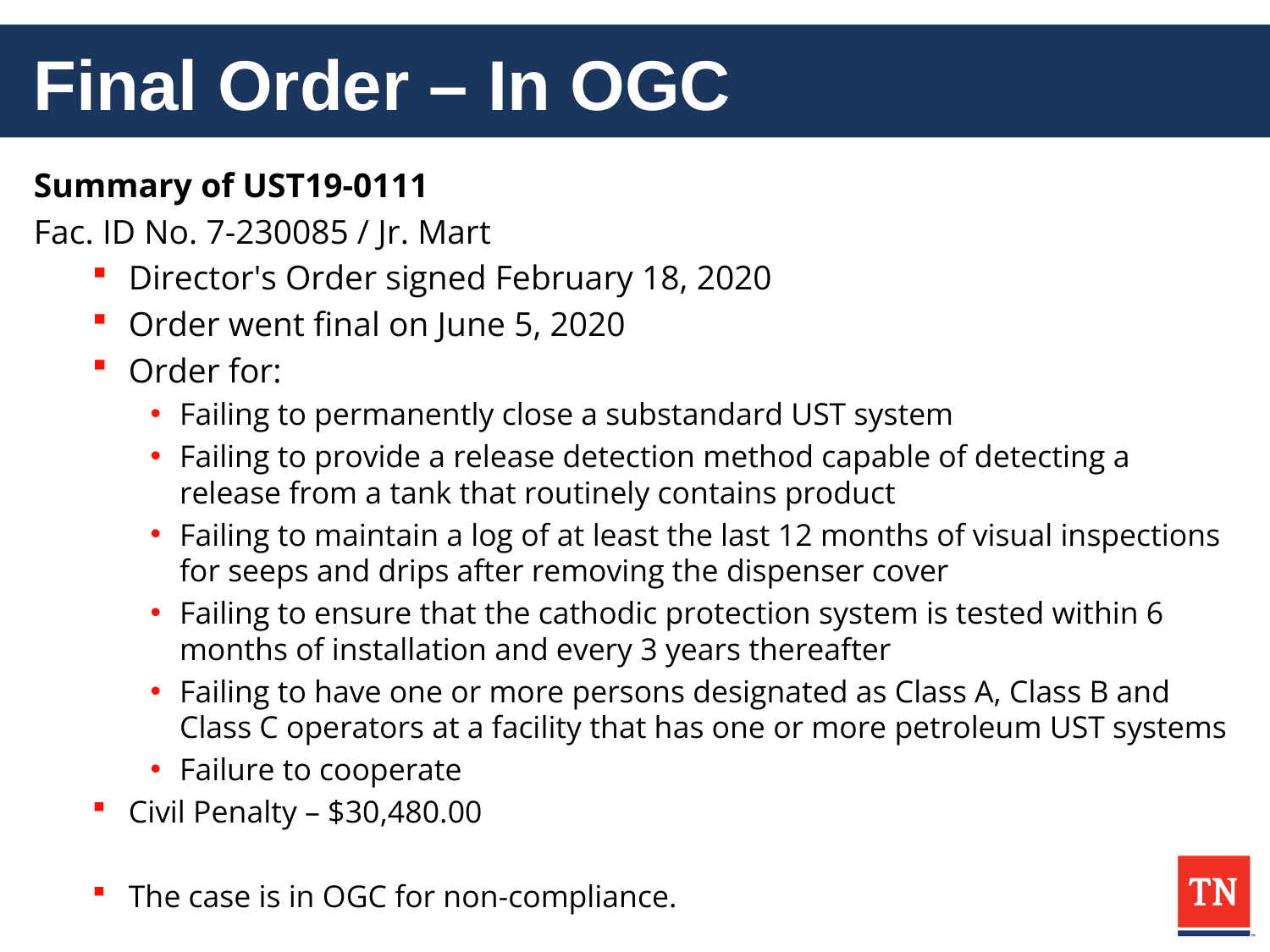

# Final Order – In OGC
Summary of UST19-0111
Fac. ID No. 7-230085 / Jr. Mart
Director's Order signed February 18, 2020
Order went final on June 5, 2020
Order for:
Failing to permanently close a substandard UST system
Failing to provide a release detection method capable of detecting a release from a tank that routinely contains product
Failing to maintain a log of at least the last 12 months of visual inspections for seeps and drips after removing the dispenser cover
Failing to ensure that the cathodic protection system is tested within 6 months of installation and every 3 years thereafter
Failing to have one or more persons designated as Class A, Class B and Class C operators at a facility that has one or more petroleum UST systems
Failure to cooperate
Civil Penalty – $30,480.00

The case is in OGC for non-compliance.